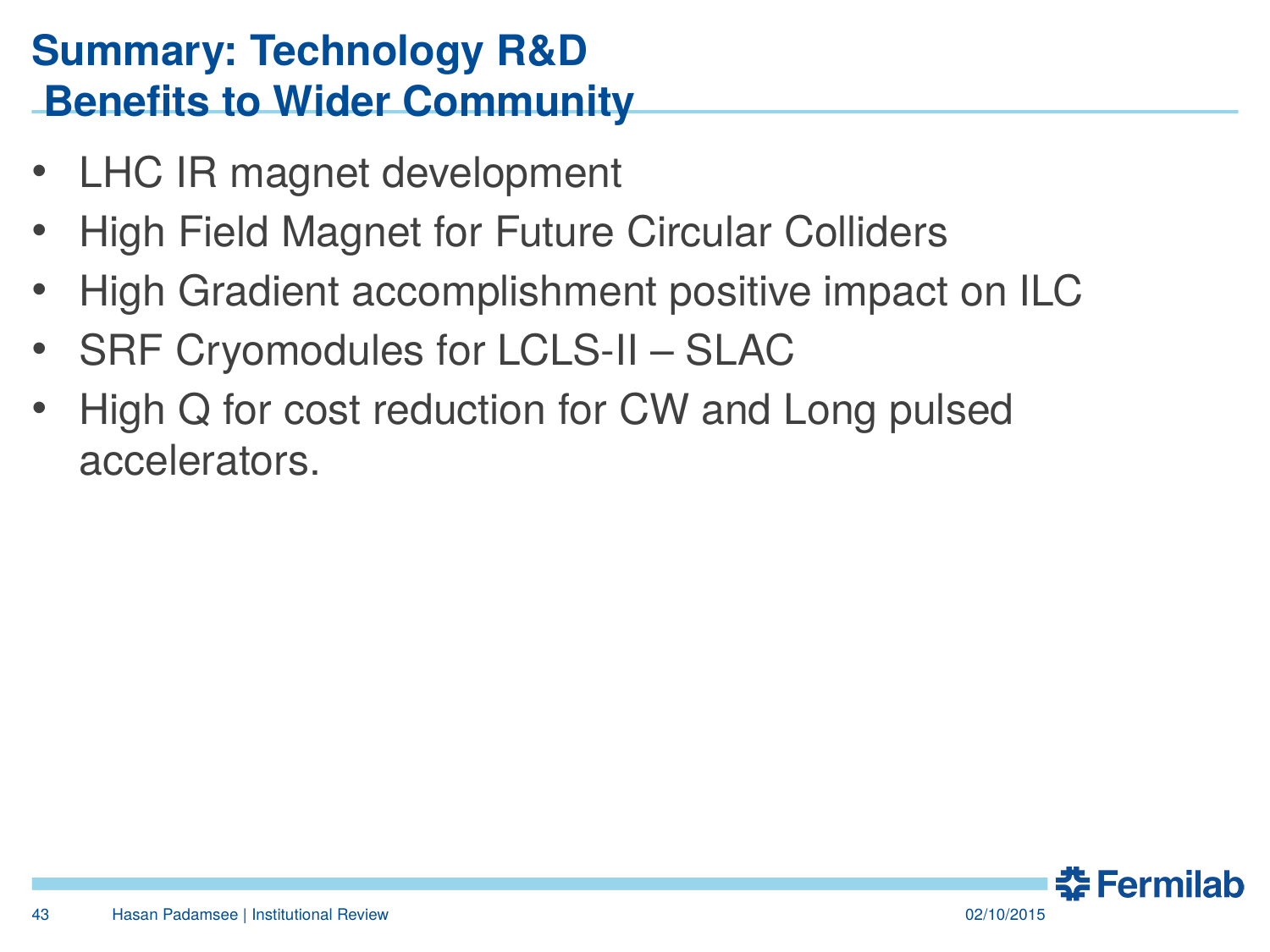

# Summary: Technology R&D Benefits to Wider Community
LHC IR magnet development
High Field Magnet for Future Circular Colliders
High Gradient accomplishment positive impact on ILC
SRF Cryomodules for LCLS-II – SLAC
High Q for cost reduction for CW and Long pulsed accelerators.
43
Hasan Padamsee | Institutional Review
02/10/2015